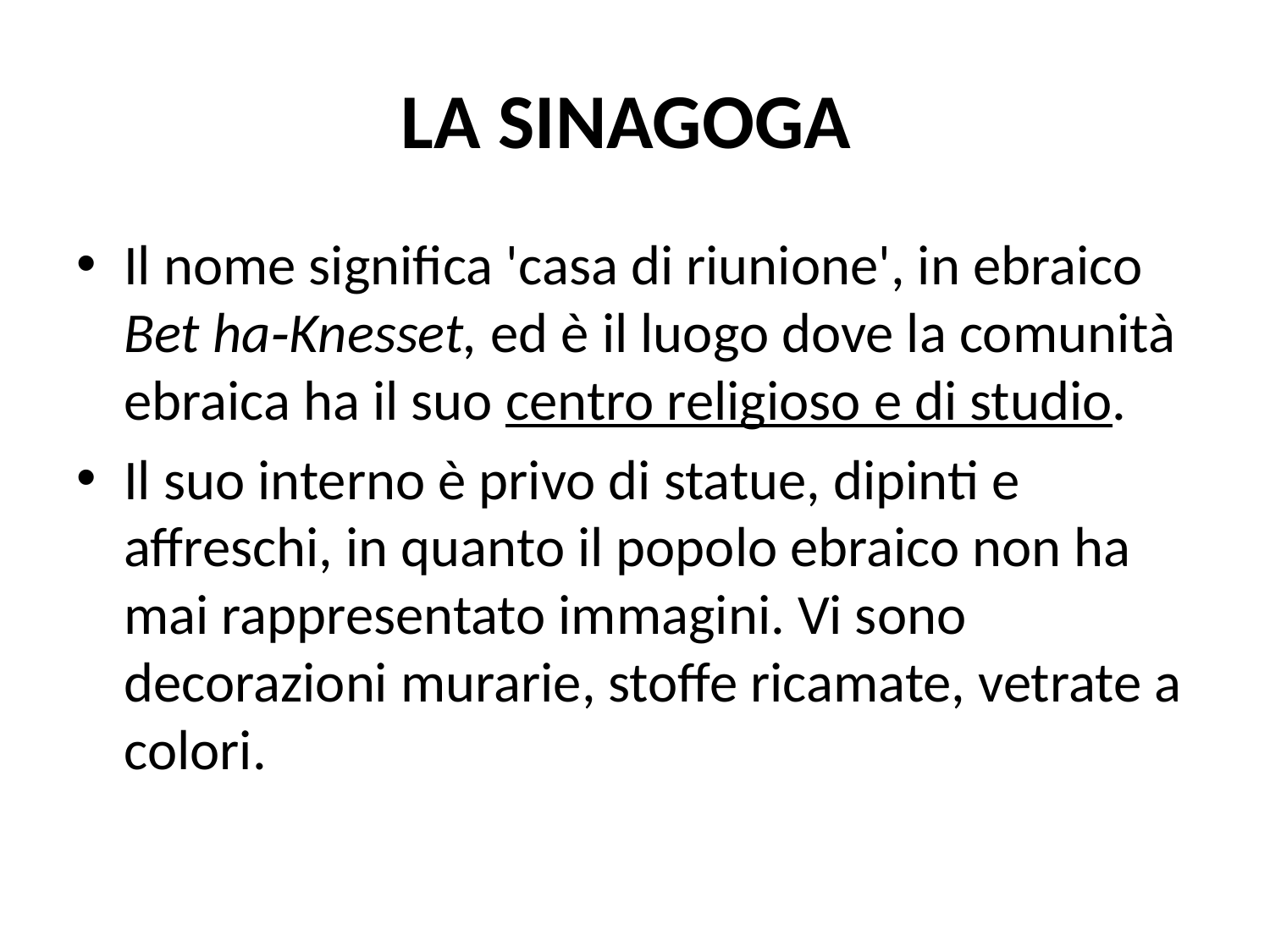

# LA SINAGOGA
Il nome significa 'casa di riunione', in ebraico Bet ha‑Knesset, ed è il luogo dove la comunità ebraica ha il suo centro religioso e di studio.
Il suo interno è privo di statue, dipinti e affreschi, in quanto il popolo ebraico non ha mai rappresentato immagini. Vi sono decorazioni murarie, stoffe ricamate, vetrate a colori.